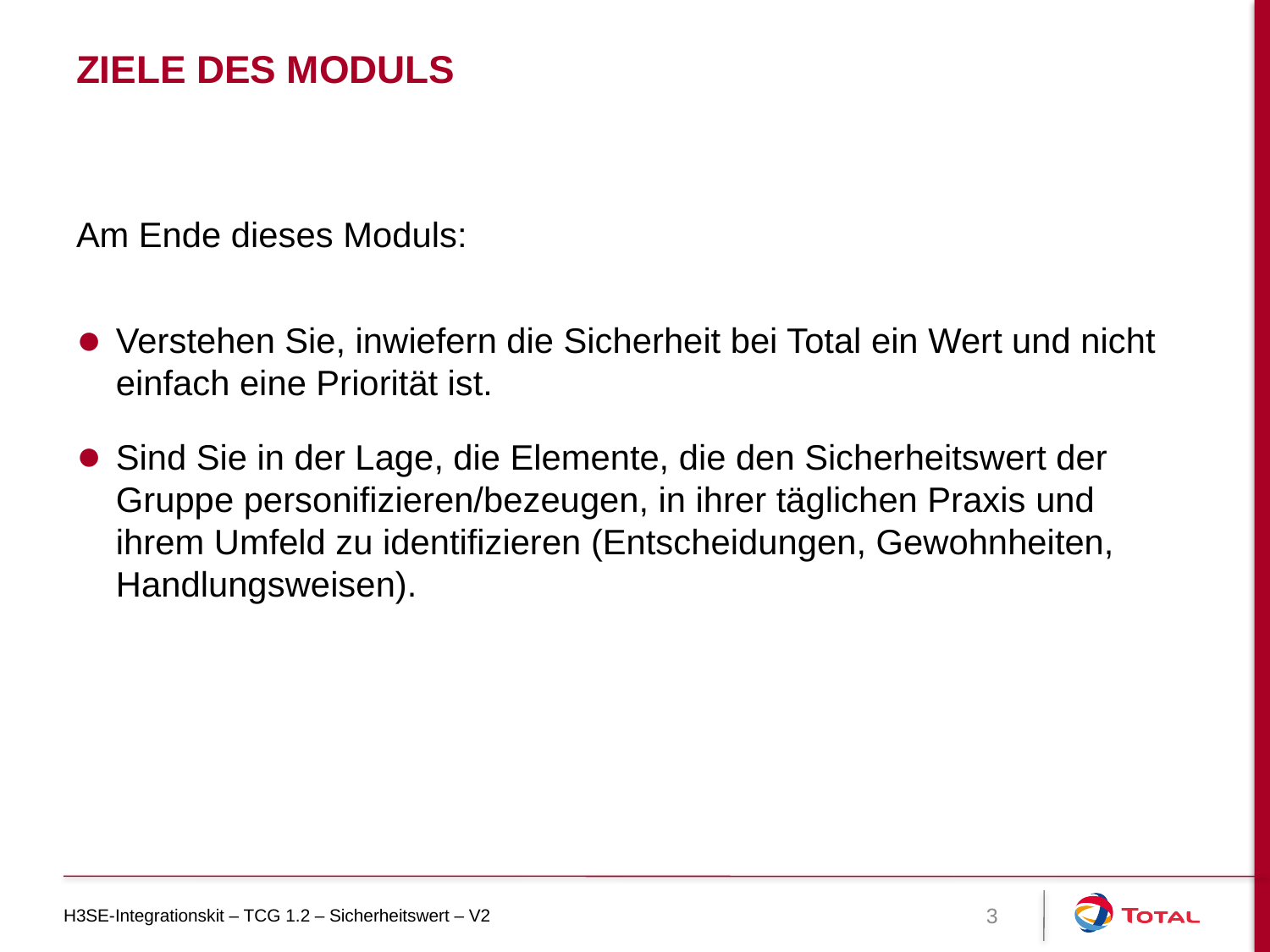

# Ziele des Moduls
Am Ende dieses Moduls:

Verstehen Sie, inwiefern die Sicherheit bei Total ein Wert und nicht einfach eine Priorität ist.
Sind Sie in der Lage, die Elemente, die den Sicherheitswert der Gruppe personifizieren/bezeugen, in ihrer täglichen Praxis und ihrem Umfeld zu identifizieren (Entscheidungen, Gewohnheiten, Handlungsweisen).
H3SE-Integrationskit – TCG 1.2 – Sicherheitswert – V2
3